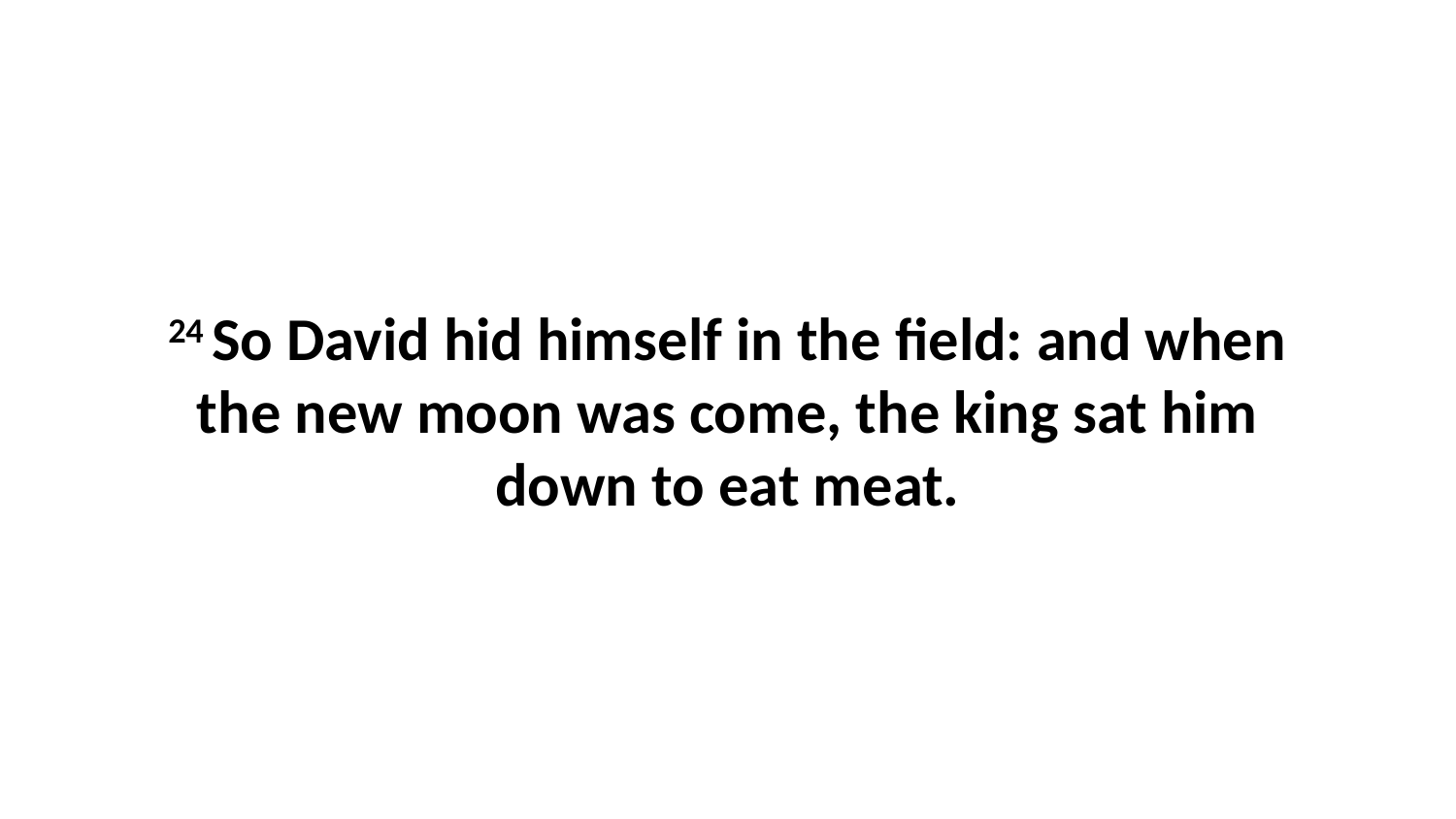

24 So David hid himself in the field: and when the new moon was come, the king sat him down to eat meat.